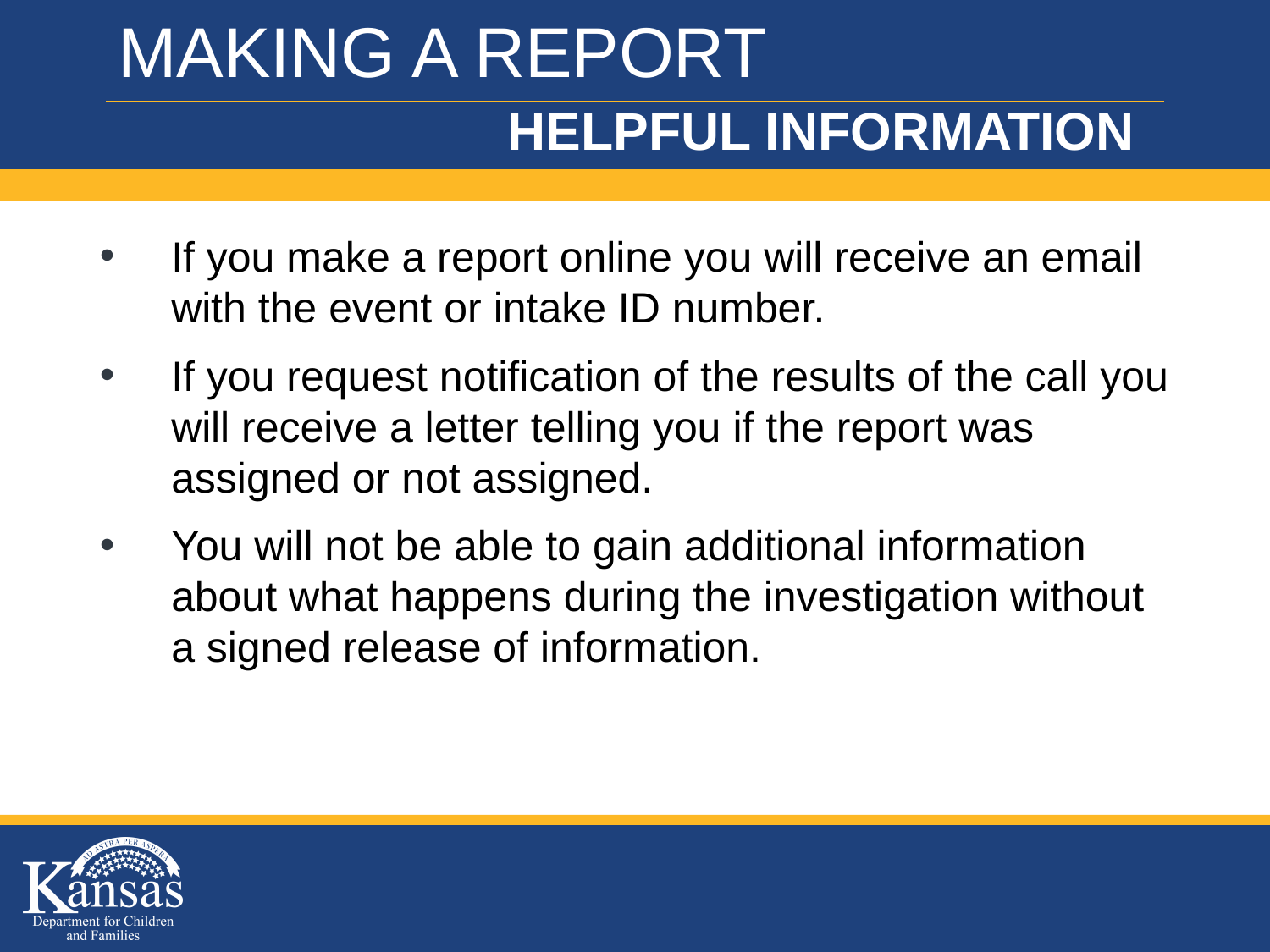

# MAKING A REPORT
HELPFUL INFORMATION
If you make a report online you will receive an email with the event or intake ID number.
If you request notification of the results of the call you will receive a letter telling you if the report was assigned or not assigned.
You will not be able to gain additional information about what happens during the investigation without a signed release of information.